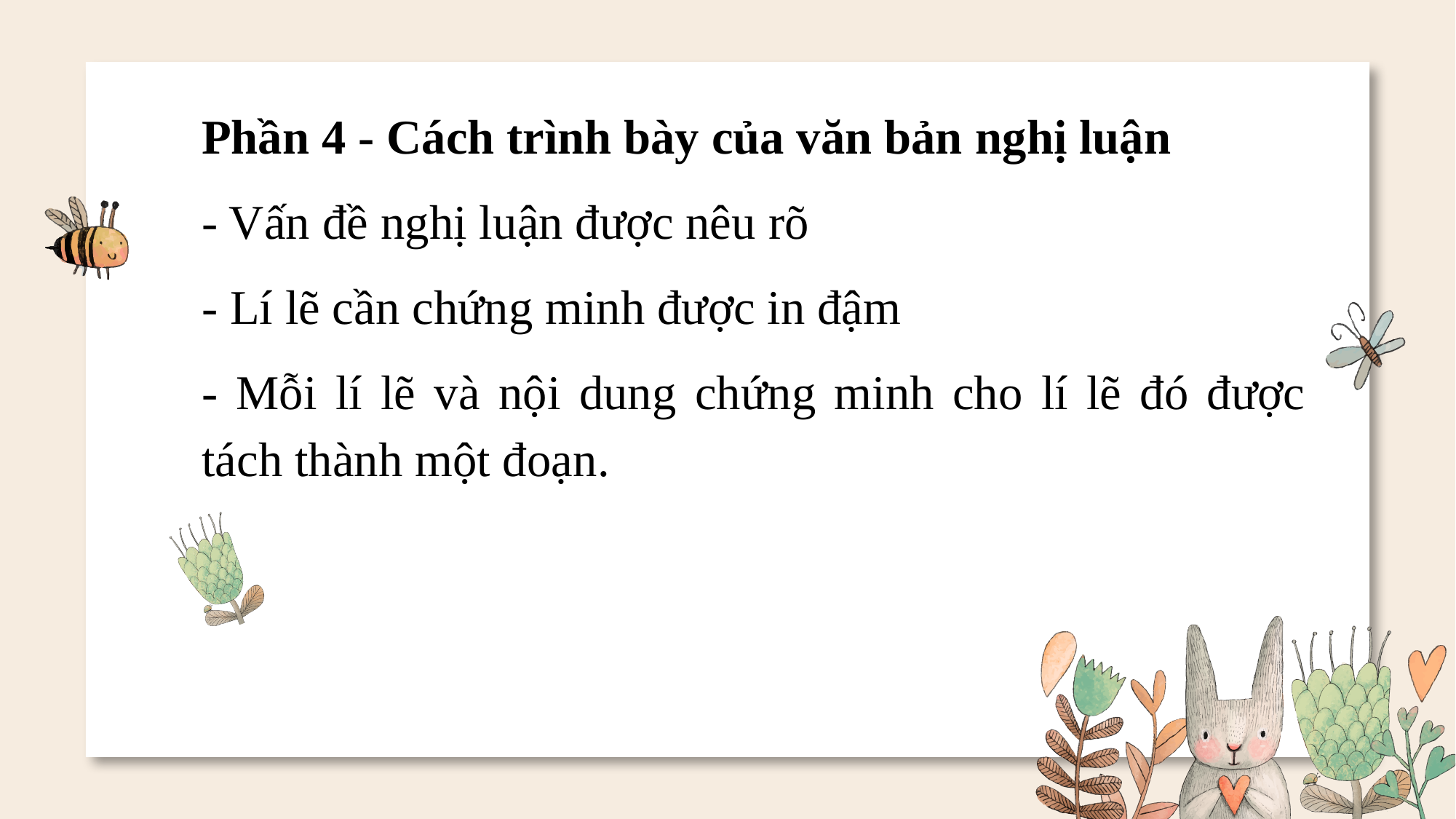

Kim Dung 0336032445 https://www.facebook.com/phamkimdung25/
Phần 4 - Cách trình bày của văn bản nghị luận
- Vấn đề nghị luận được nêu rõ
- Lí lẽ cần chứng minh được in đậm
- Mỗi lí lẽ và nội dung chứng minh cho lí lẽ đó được tách thành một đoạn.